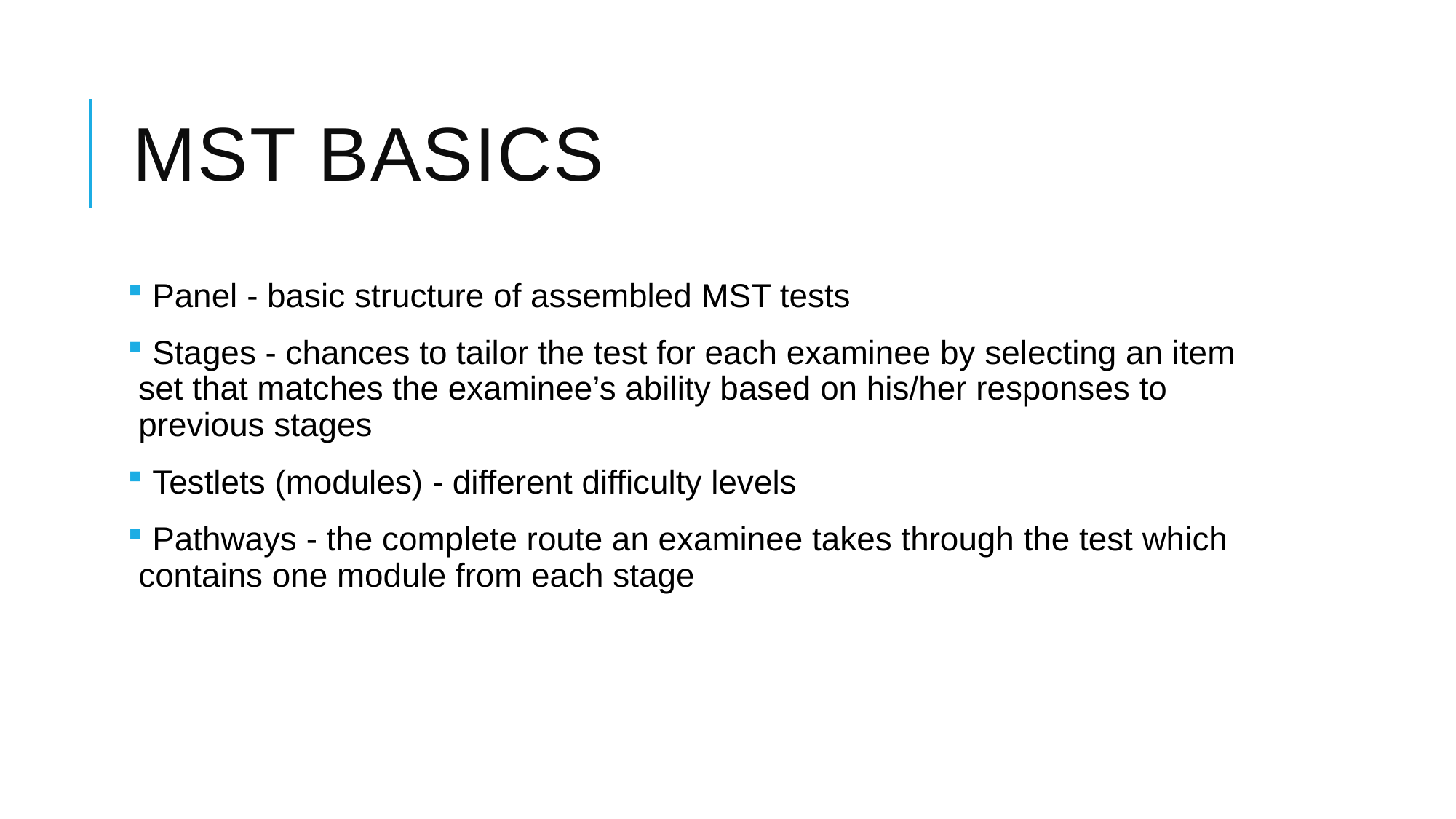

# Mst basiCs
 Panel - basic structure of assembled MST tests
 Stages - chances to tailor the test for each examinee by selecting an item set that matches the examinee’s ability based on his/her responses to previous stages
 Testlets (modules) - different difficulty levels
 Pathways - the complete route an examinee takes through the test which contains one module from each stage